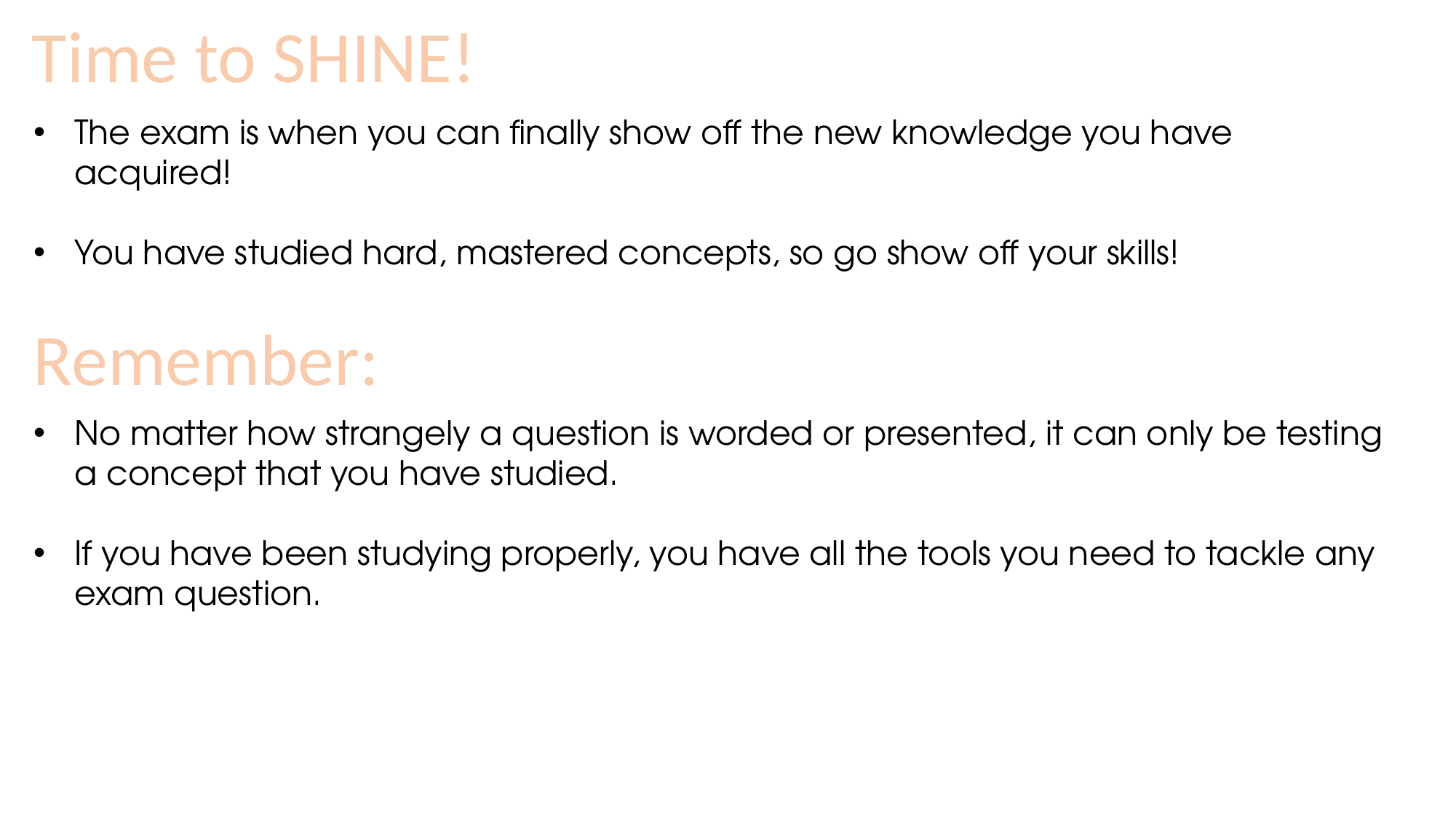

Time to SHINE!
The exam is when you can finally show off the new knowledge you have acquired!

You have studied hard, mastered concepts, so go show off your skills!
Remember:
No matter how strangely a question is worded or presented, it can only be testing a concept that you have studied.

If you have been studying properly, you have all the tools you need to tackle any exam question.